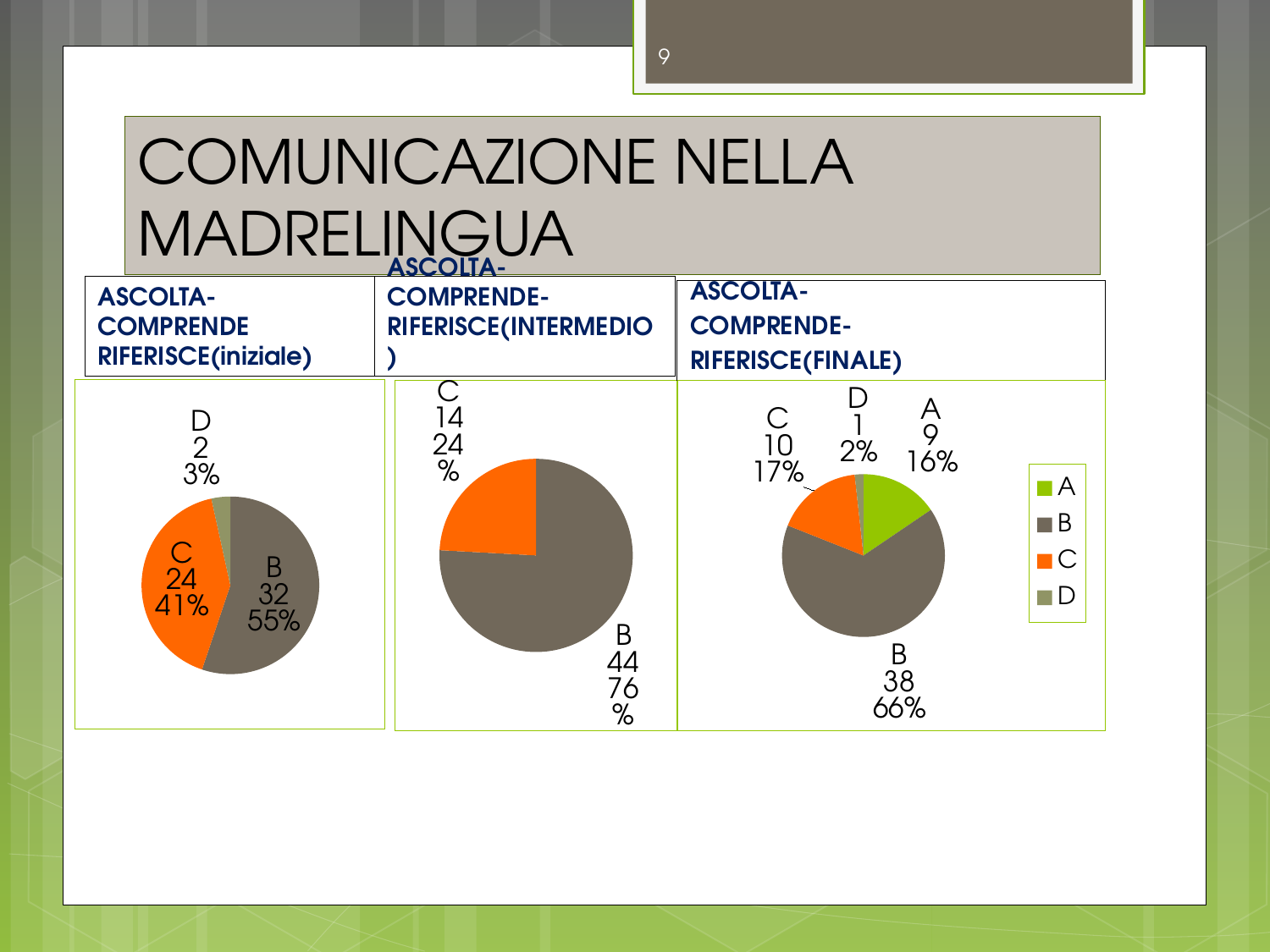

9
# COMUNICAZIONE NELLA MADRELINGUA
ASCOLTA-COMPRENDE RIFERISCE(iniziale)

ASCOLTA-COMPRENDE-RIFERISCE(INTERMEDIO)

ASCOLTA-
COMPRENDE-
RIFERISCE(FINALE)

### Chart

| Category | Vendite |
|---|---|
| A  | 0.0 |
| B | 32.0 |
| C | 24.0 |
| D | 2.0 |

### Chart

| Category | Vendite |
|---|---|
| A | 0.0 |
| B | 44.0 |
| C | 14.0 |
| D | 0.0 |

### Chart

| Category | Vendite |
|---|---|
| A | 9.0 |
| B | 38.0 |
| C | 10.0 |
| D | 1.0 |